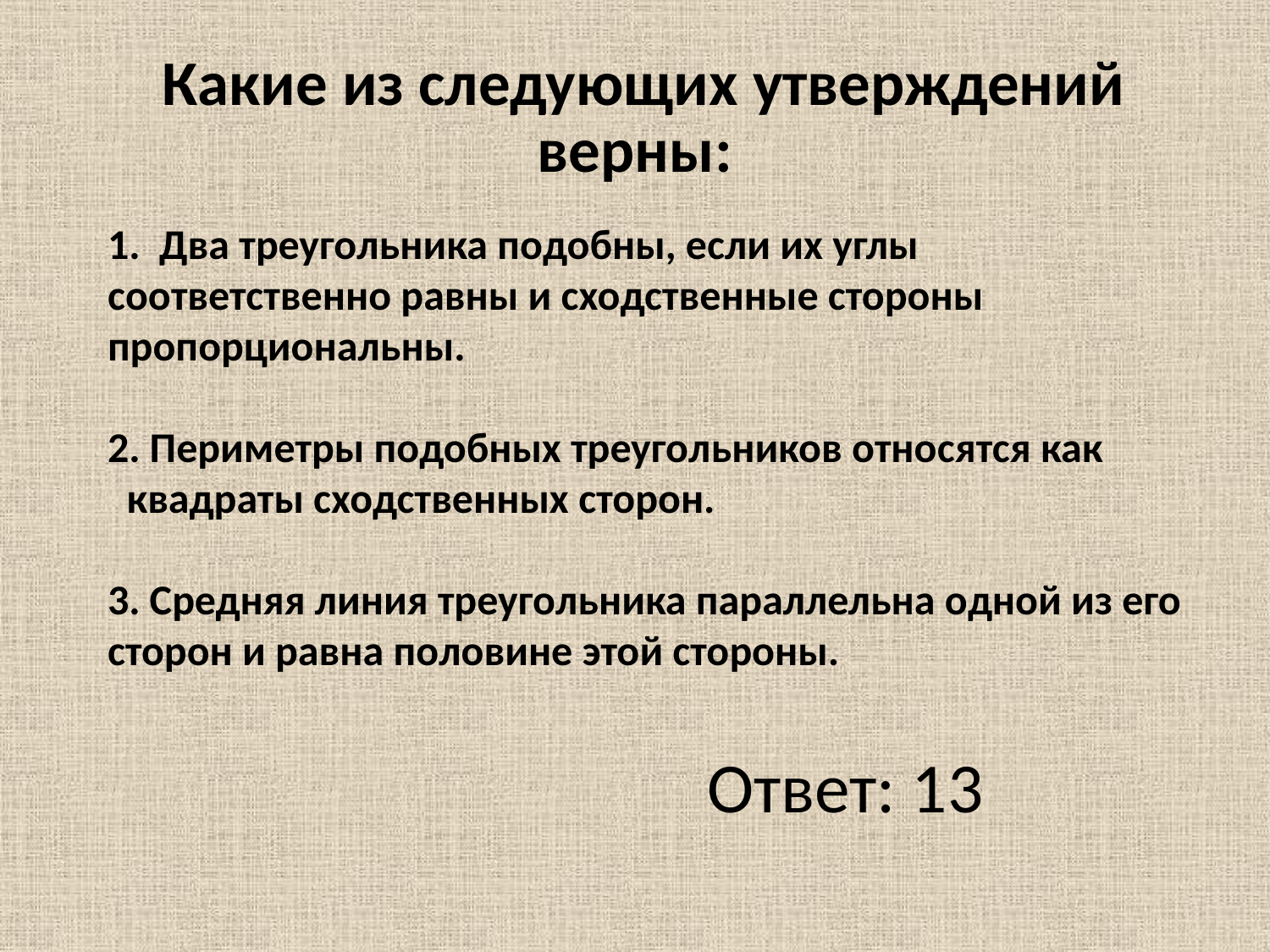

# Какие из следующих утверждений верны:
1.  Два треугольника подобны, если их углы соответственно равны и сходственные стороны пропорциональны.

2. Периметры подобных треугольников относятся как           квадраты сходственных сторон.

3. Средняя линия треугольника параллельна одной из его сторон и равна половине этой стороны.
Ответ: 13